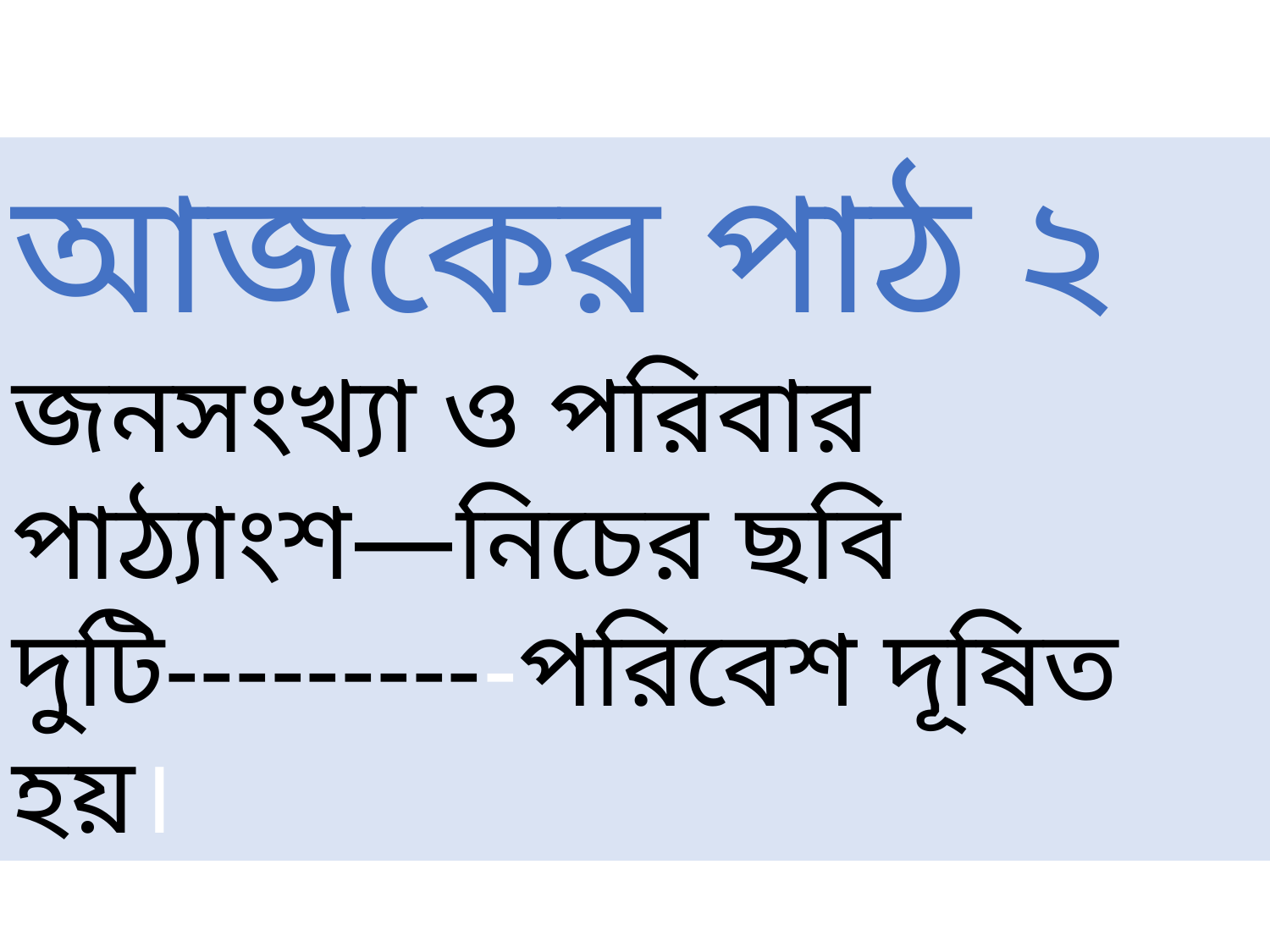

আজকের পাঠ ২
জনসংখ্যা ও পরিবার
পাঠ্যাংশ—নিচের ছবি দুটি----------পরিবেশ দূষিত হয়।